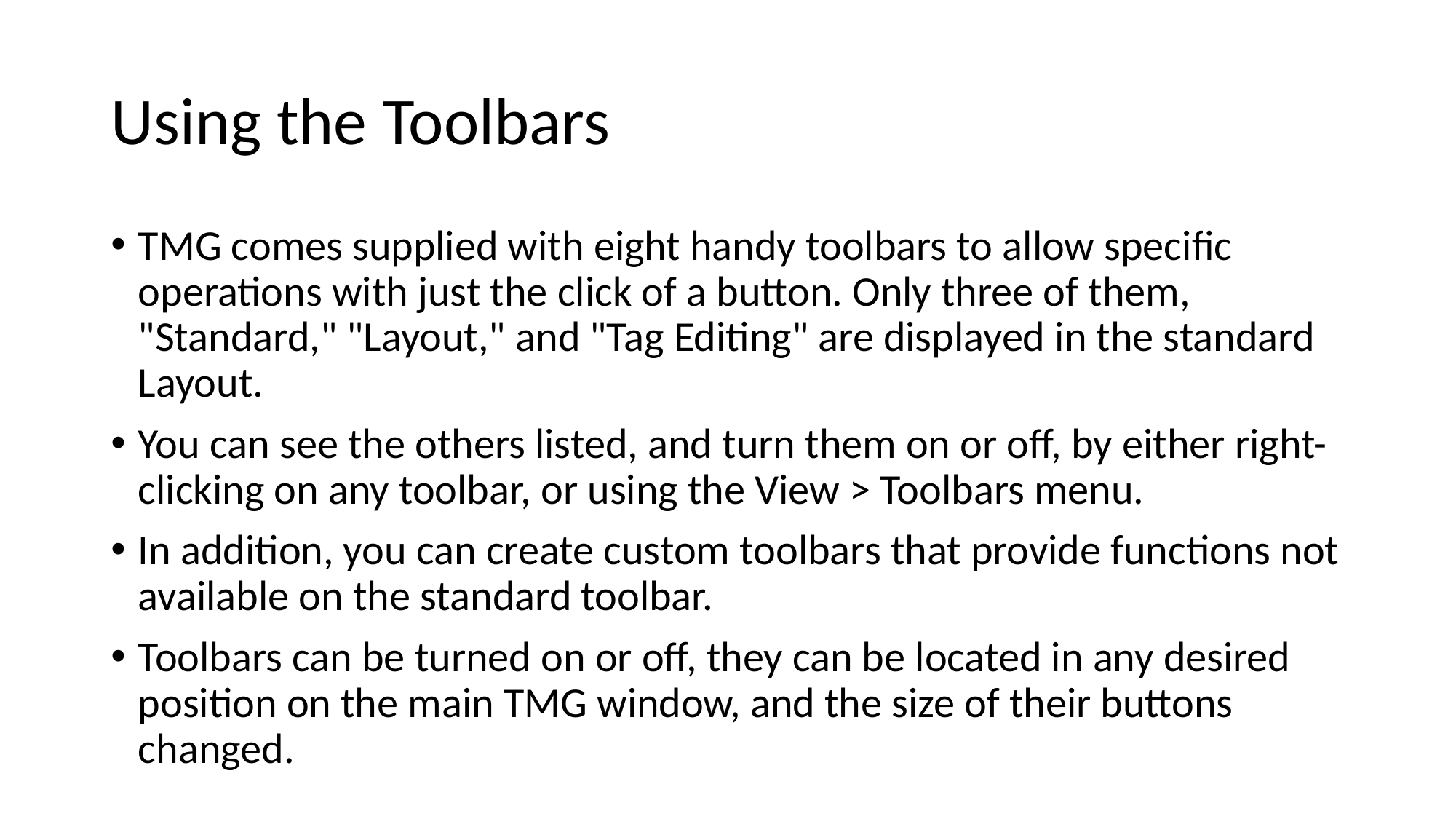

# Using the Toolbars
TMG comes supplied with eight handy toolbars to allow specific operations with just the click of a button. Only three of them, "Standard," "Layout," and "Tag Editing" are displayed in the standard Layout.
You can see the others listed, and turn them on or off, by either right-clicking on any toolbar, or using the View > Toolbars menu.
In addition, you can create custom toolbars that provide functions not available on the standard toolbar.
Toolbars can be turned on or off, they can be located in any desired position on the main TMG window, and the size of their buttons changed.